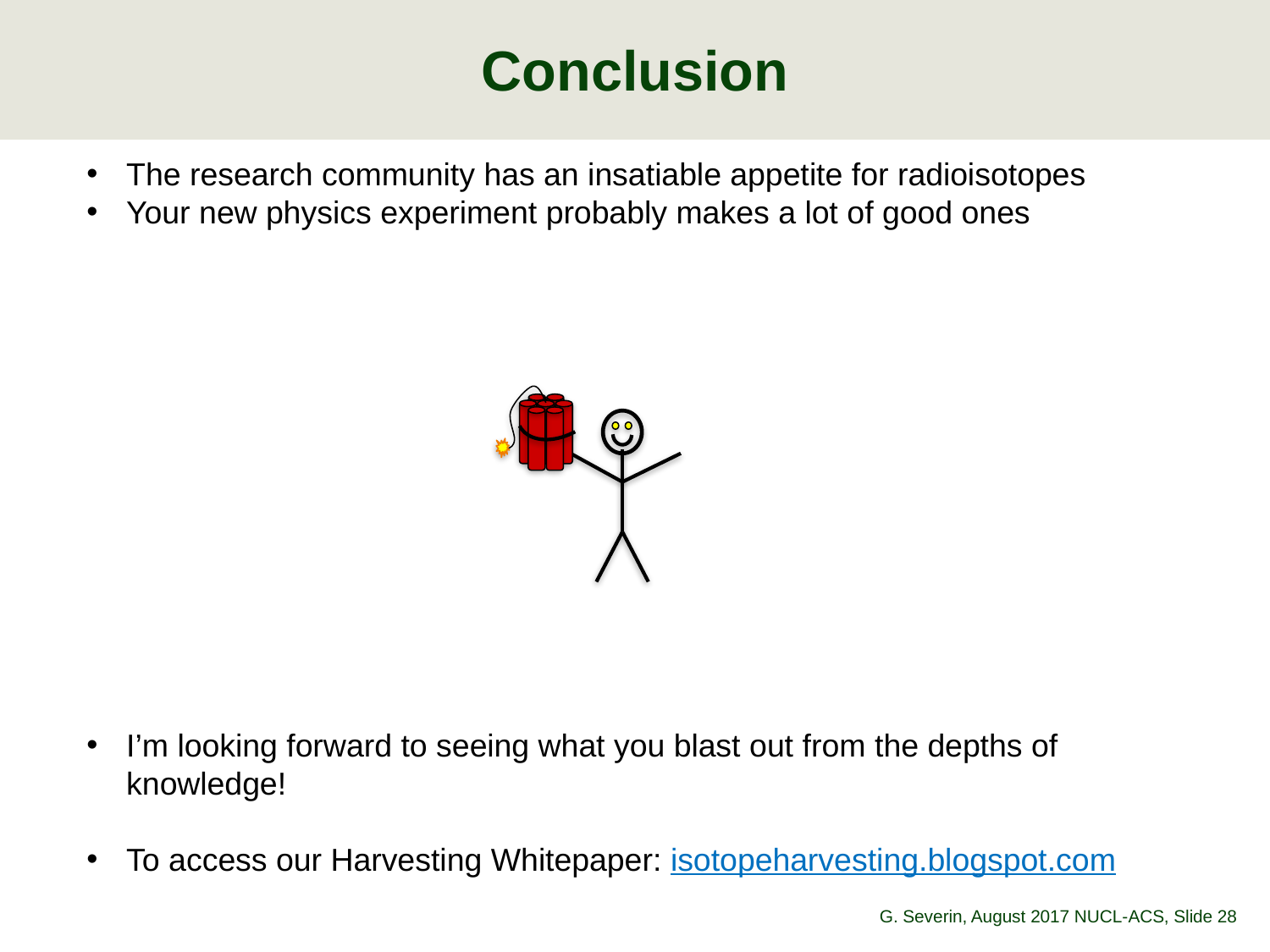

# Conclusion
The research community has an insatiable appetite for radioisotopes
Your new physics experiment probably makes a lot of good ones

I’m looking forward to seeing what you blast out from the depths of knowledge!

To access our Harvesting Whitepaper: isotopeharvesting.blogspot.com

G. Severin, August 2017 NUCL-ACS
, Slide 28